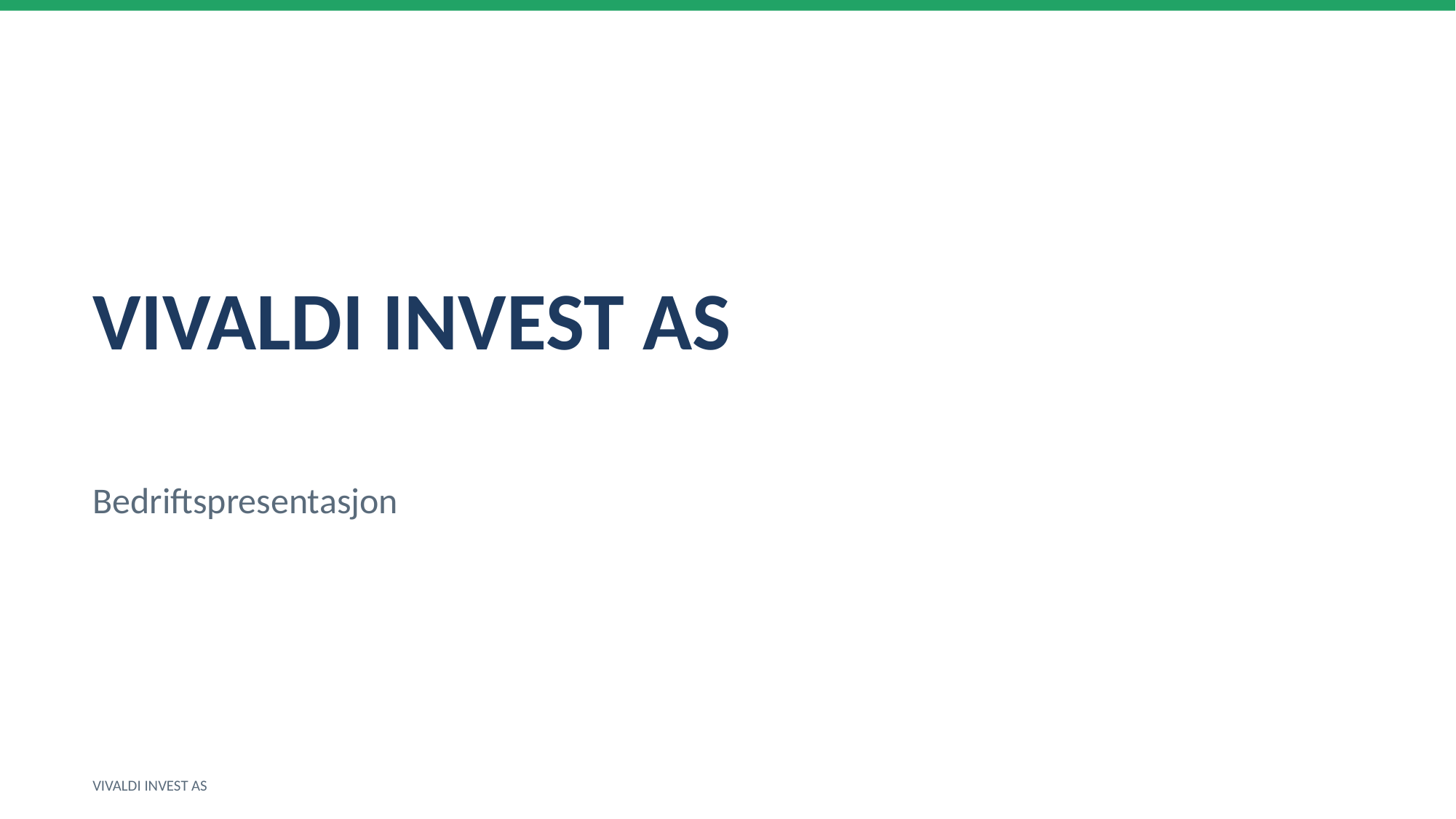

VIVALDI INVEST AS
Bedriftspresentasjon
VIVALDI INVEST AS